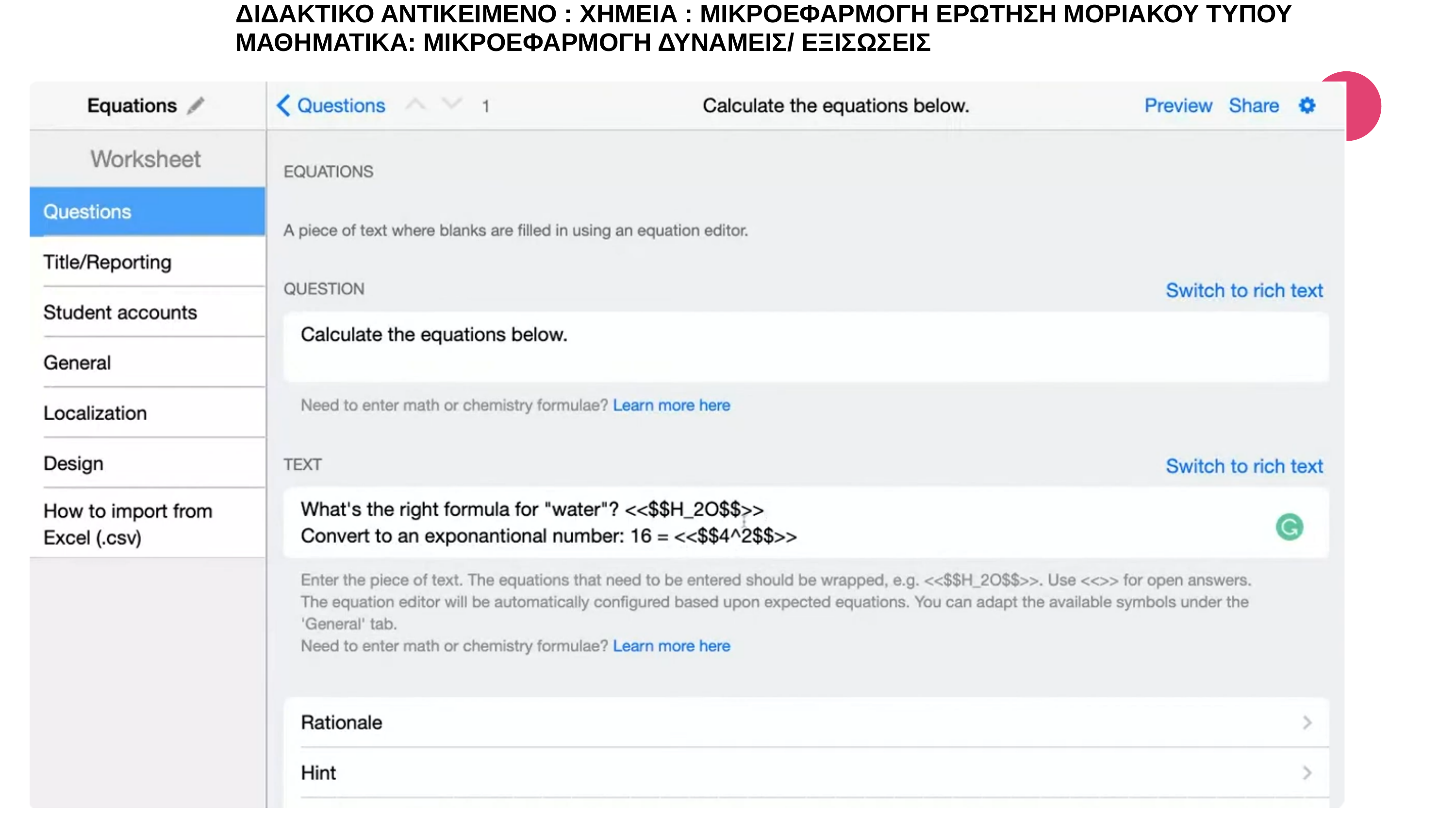

ΔΙΔΑΚΤΙΚΟ ΑΝΤΙΚΕΙΜΕΝΟ : ΧΗΜΕΙΑ : ΜΙΚΡΟΕΦΑΡΜΟΓΗ ΕΡΩΤΗΣΗ ΜΟΡΙΑΚΟΥ ΤΥΠΟΥ
ΜΑΘΗΜΑΤΙΚΑ: ΜΙΚΡΟΕΦΑΡΜΟΓΗ ΔΥΝΑΜΕΙΣ/ ΕΞΙΣΩΣΕΙΣ